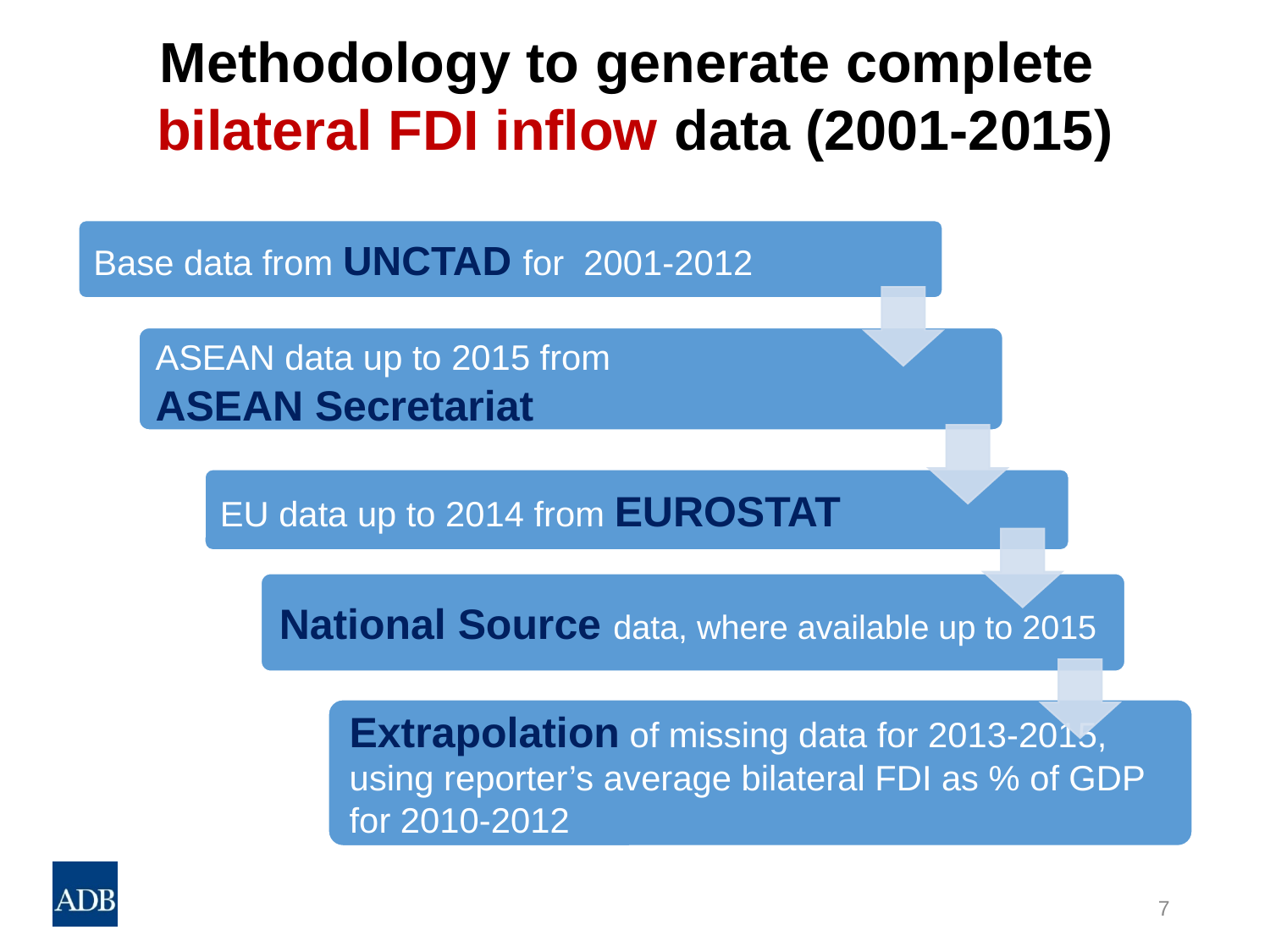

# Methodology to generate complete bilateral FDI inflow data (2001-2015)
Base data from UNCTAD for  2001-2012
ASEAN data up to 2015 from                         ASEAN Secretariat
EU data up to 2014 from EUROSTAT
National Source data, where available up to 2015
Extrapolation of missing data for 2013-2015, using reporter’s average bilateral FDI as % of GDP for 2010-2012

7